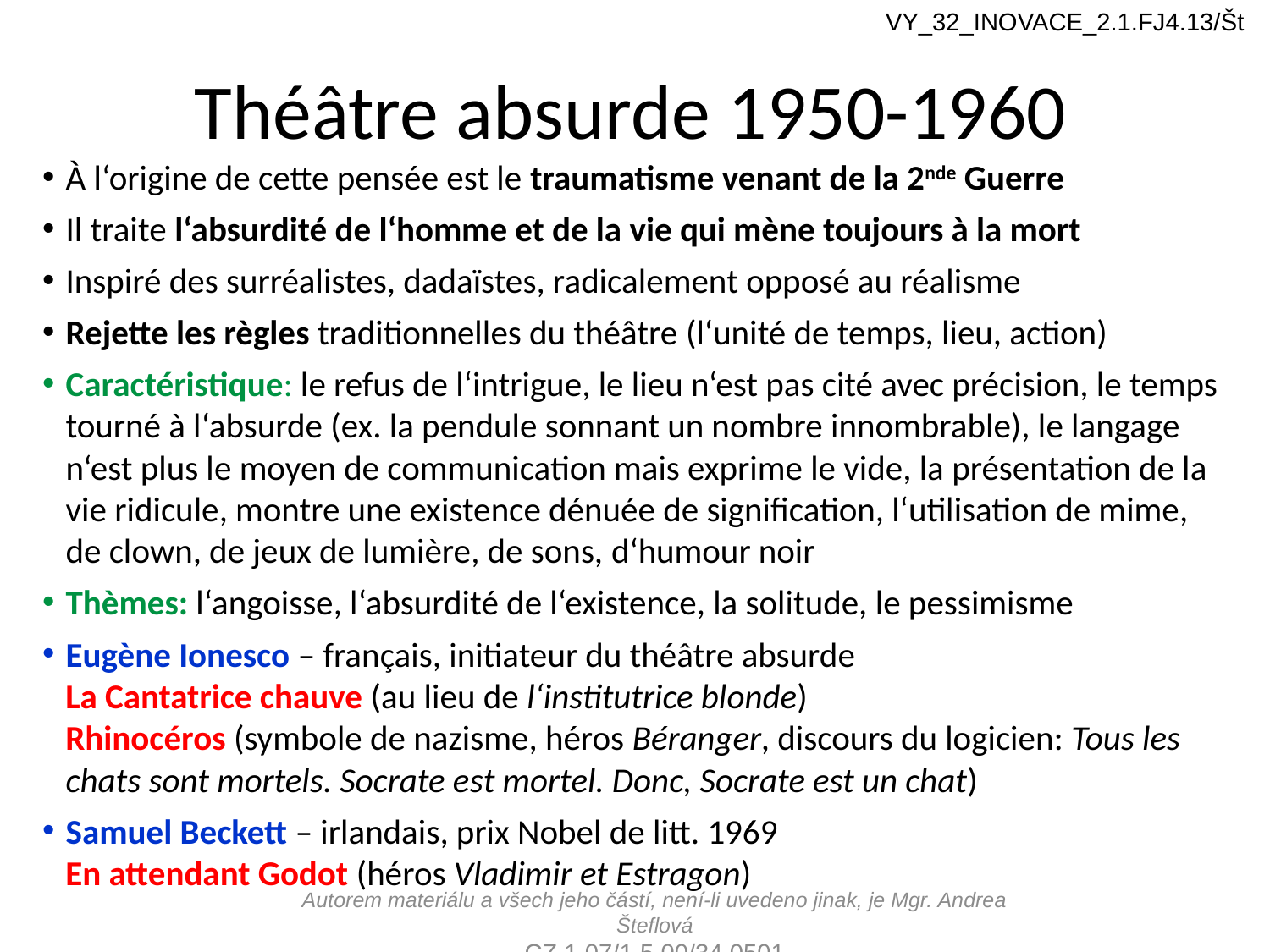

VY_32_INOVACE_2.1.FJ4.13/Št
# Théâtre absurde 1950-1960
À l‘origine de cette pensée est le traumatisme venant de la 2nde Guerre
Il traite l‘absurdité de l‘homme et de la vie qui mène toujours à la mort
Inspiré des surréalistes, dadaïstes, radicalement opposé au réalisme
Rejette les règles traditionnelles du théâtre (l‘unité de temps, lieu, action)
Caractéristique: le refus de l‘intrigue, le lieu n‘est pas cité avec précision, le temps tourné à l‘absurde (ex. la pendule sonnant un nombre innombrable), le langage n‘est plus le moyen de communication mais exprime le vide, la présentation de la vie ridicule, montre une existence dénuée de signification, l‘utilisation de mime, de clown, de jeux de lumière, de sons, d‘humour noir
Thèmes: l‘angoisse, l‘absurdité de l‘existence, la solitude, le pessimisme
Eugène Ionesco – français, initiateur du théâtre absurde
La Cantatrice chauve (au lieu de l‘institutrice blonde)
Rhinocéros (symbole de nazisme, héros Béranger, discours du logicien: Tous les chats sont mortels. Socrate est mortel. Donc, Socrate est un chat)
Samuel Beckett – irlandais, prix Nobel de litt. 1969
En attendant Godot (héros Vladimir et Estragon)
Autorem materiálu a všech jeho částí, není-li uvedeno jinak, je Mgr. Andrea Šteflová
CZ.1.07/1.5.00/34.0501